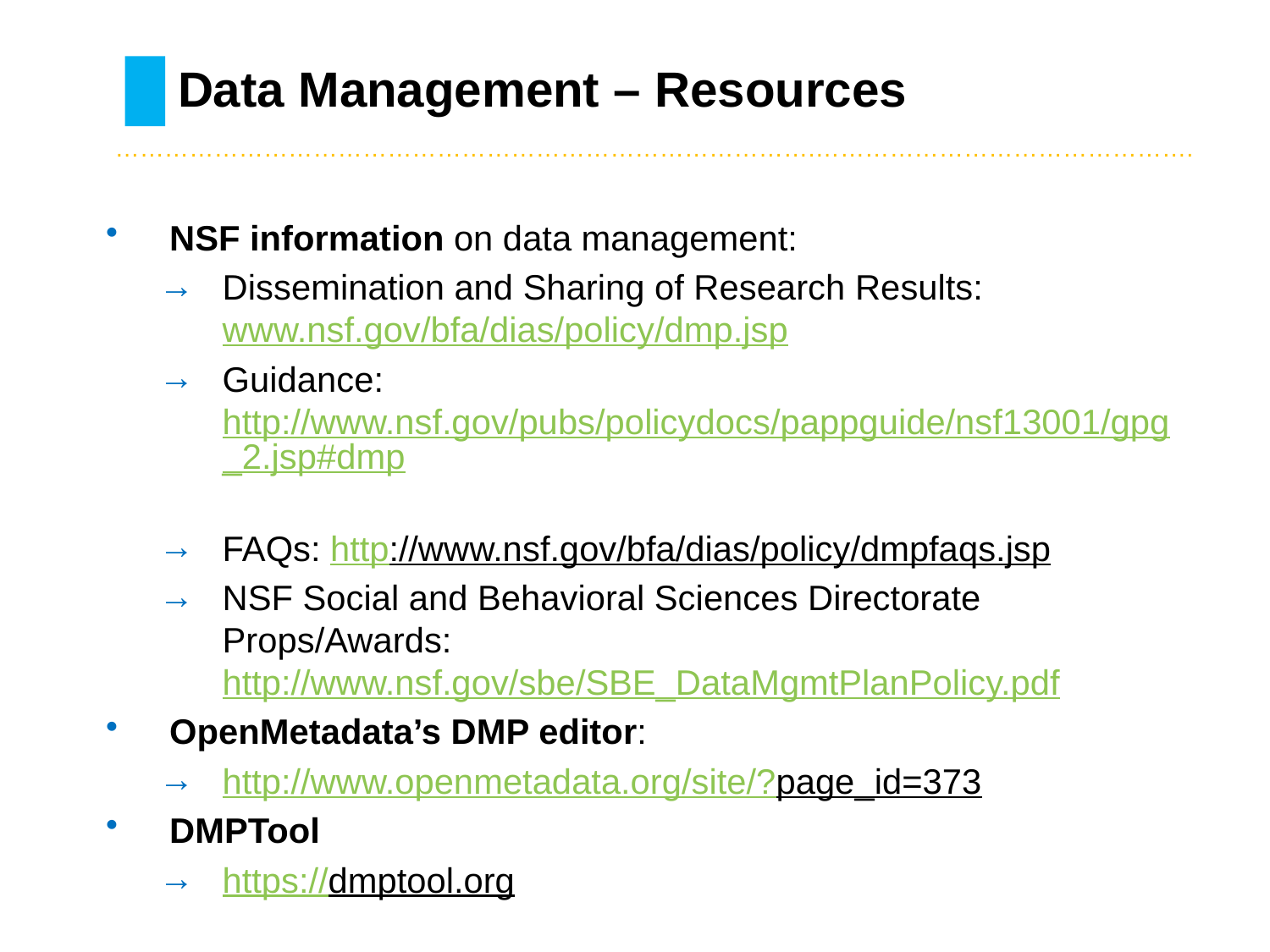

# Data Management – Resources
………………………………………………………………………….……………………………………….
NSF information on data management:
Dissemination and Sharing of Research Results: www.nsf.gov/bfa/dias/policy/dmp.jsp
Guidance: http://www.nsf.gov/pubs/policydocs/pappguide/nsf13001/gpg_2.jsp#dmp
FAQs: http://www.nsf.gov/bfa/dias/policy/dmpfaqs.jsp
NSF Social and Behavioral Sciences Directorate Props/Awards: http://www.nsf.gov/sbe/SBE_DataMgmtPlanPolicy.pdf
OpenMetadata’s DMP editor:
http://www.openmetadata.org/site/?page_id=373
DMPTool
https://dmptool.org